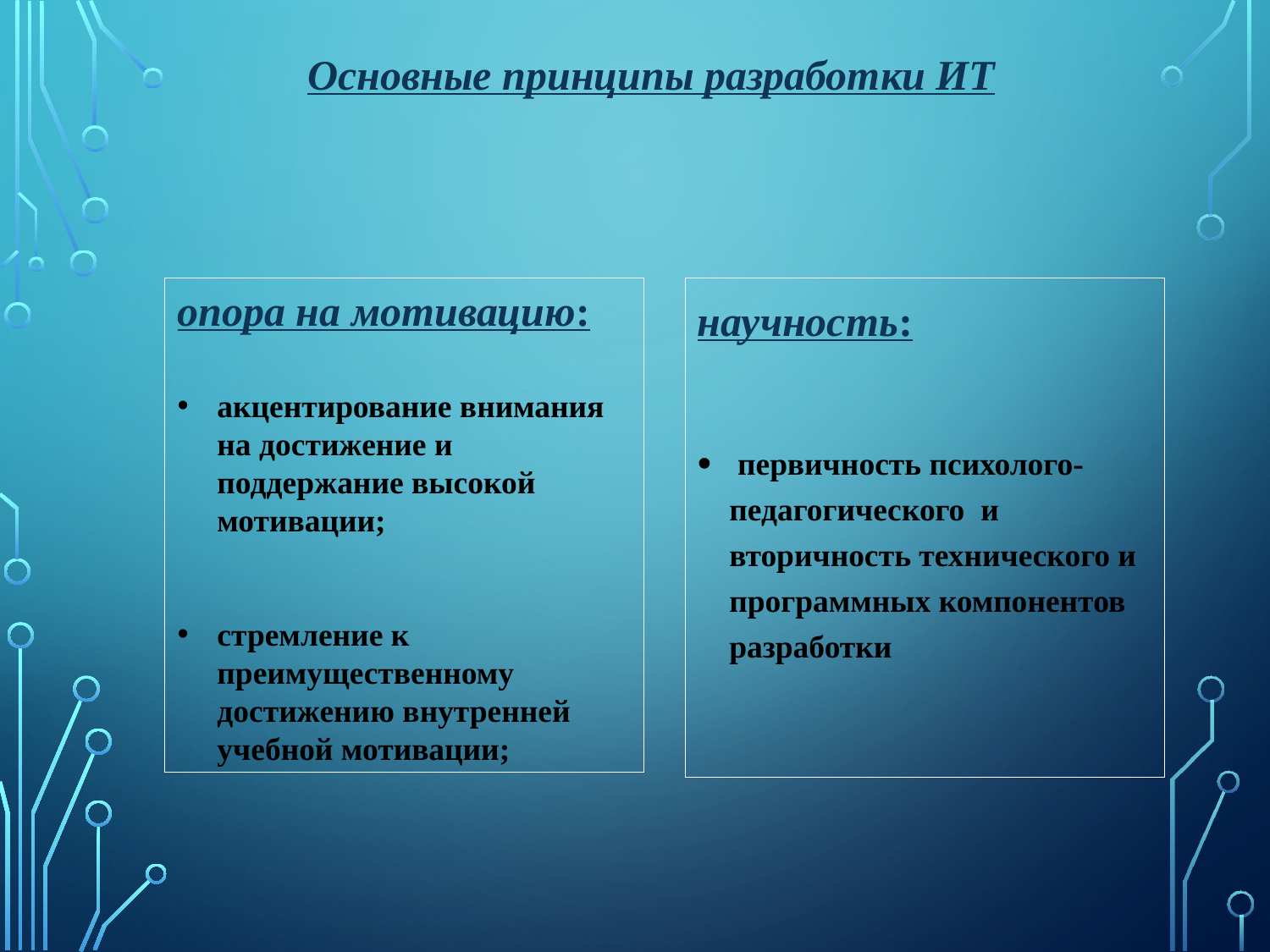

#
Основные принципы разработки ИТ
научность:

 первичность психолого-педагогического  и вторичность технического и программных компонентов разработки
опора на мотивацию:
акцентирование внимания на достижение и поддержание высокой мотивации;

стремление к преимущественному достижению внутренней учебной мотивации;